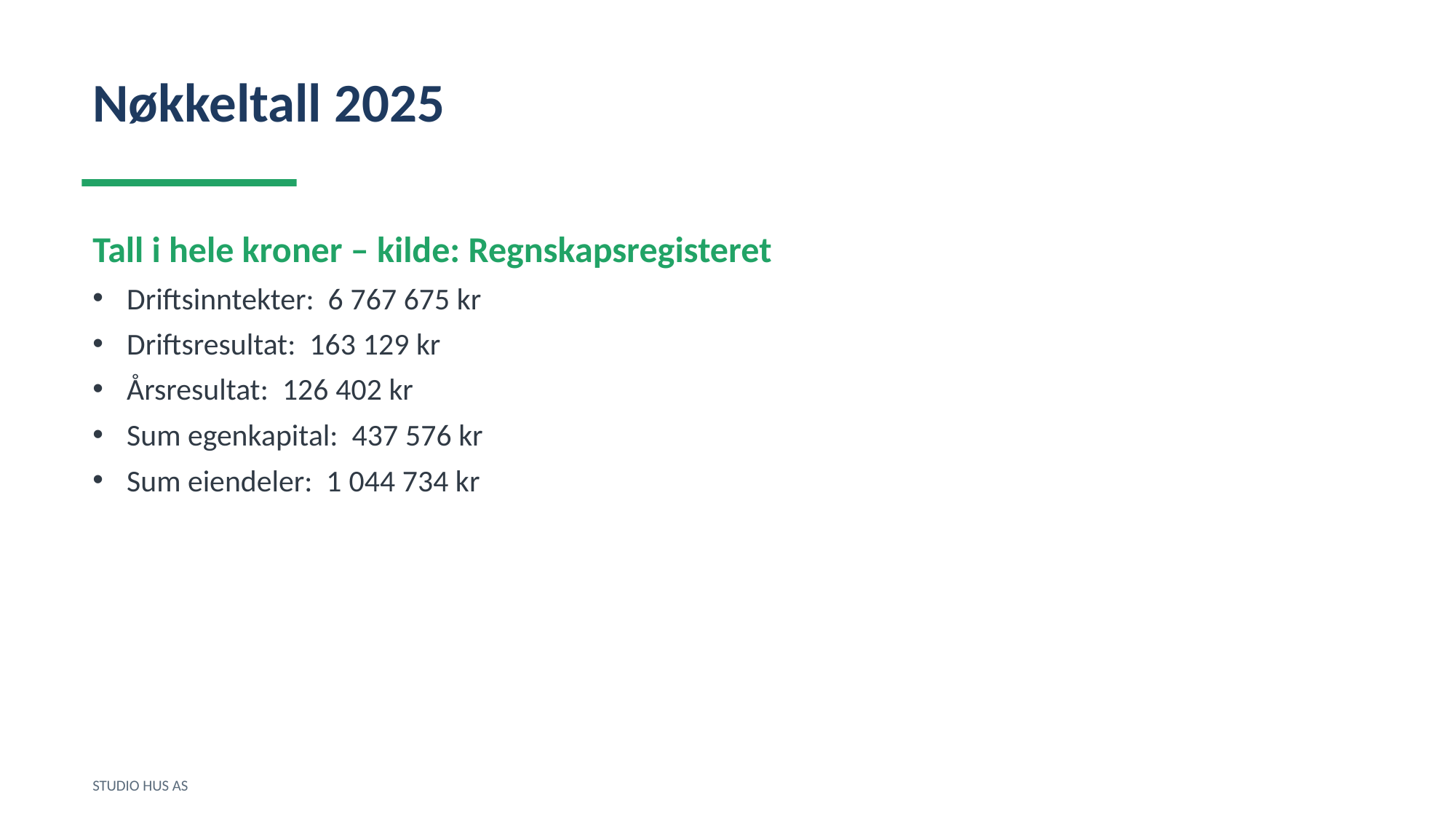

Nøkkeltall 2025

Tall i hele kroner – kilde: Regnskapsregisteret
Driftsinntekter:  6 767 675 kr
Driftsresultat:  163 129 kr
Årsresultat:  126 402 kr
Sum egenkapital:  437 576 kr
Sum eiendeler:  1 044 734 kr
STUDIO HUS AS